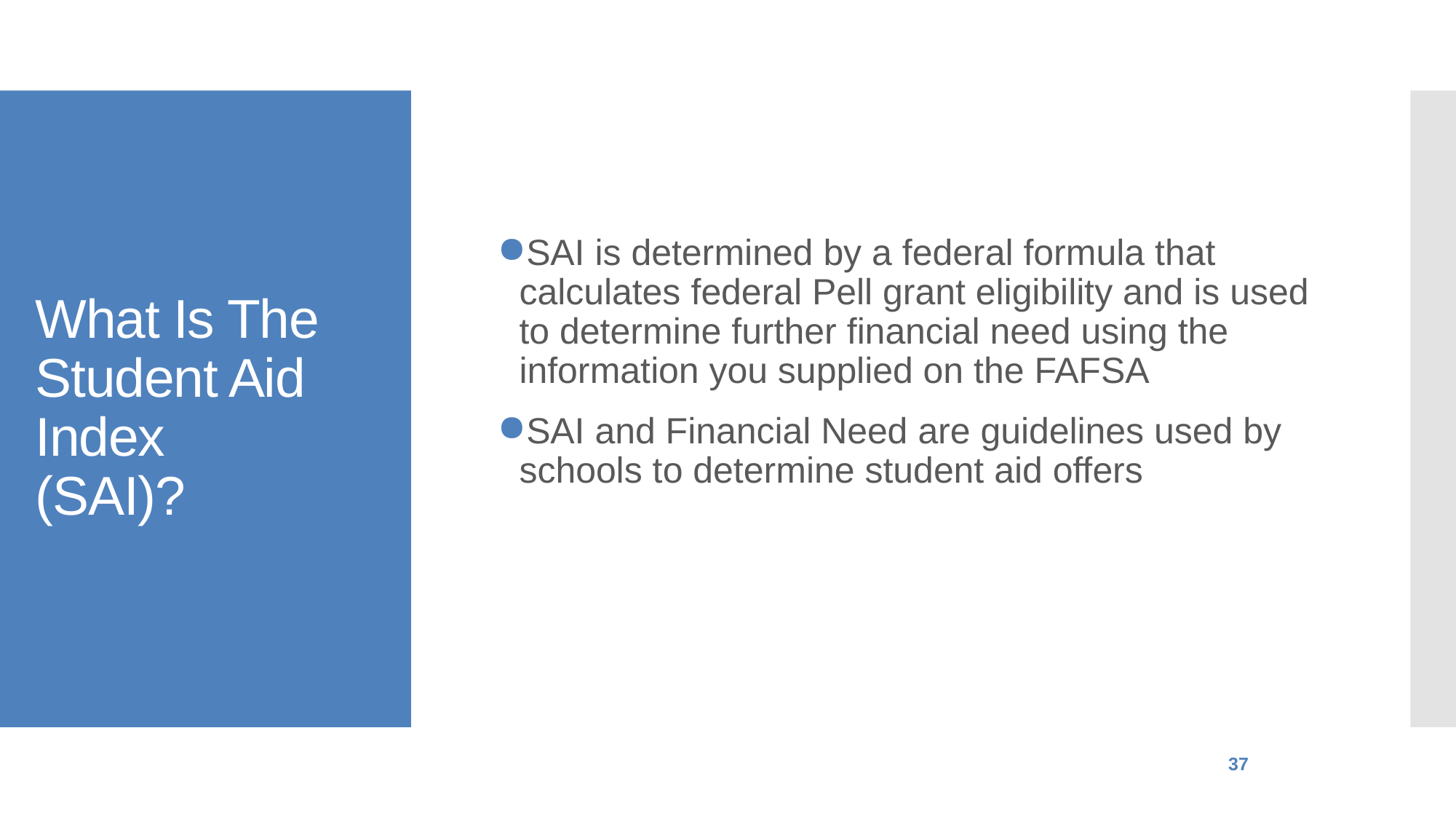

What Is The Student Aid Index
(SAI)?
SAI is determined by a federal formula that calculates federal Pell grant eligibility and is used to determine further financial need using the information you supplied on the FAFSA
SAI and Financial Need are guidelines used by
schools to determine student aid offers
37
Higher Education Student Assistance Authority